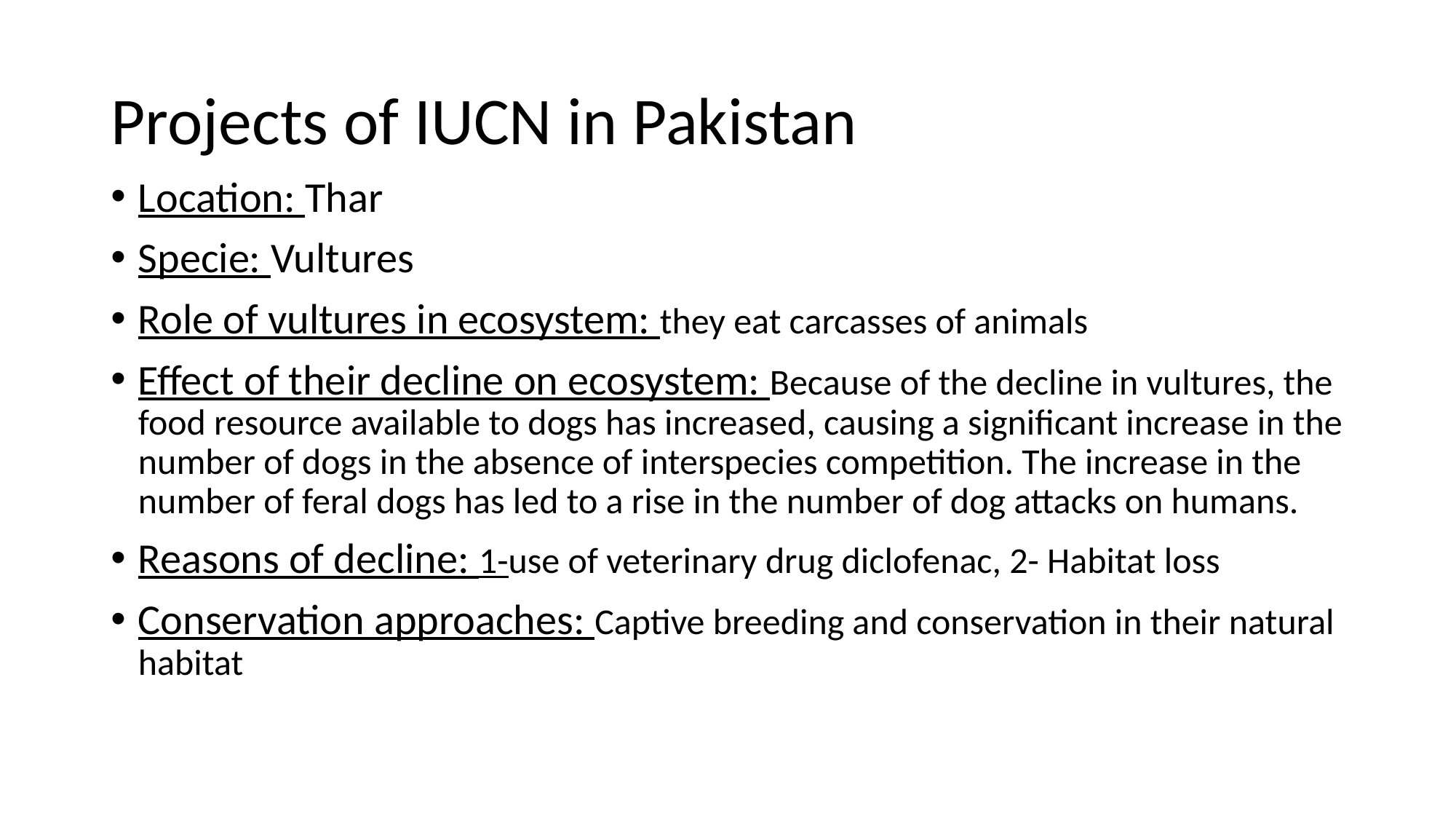

# Projects of IUCN in Pakistan
Location: Thar
Specie: Vultures
Role of vultures in ecosystem: they eat carcasses of animals
Effect of their decline on ecosystem: Because of the decline in vultures, the food resource available to dogs has increased, causing a significant increase in the number of dogs in the absence of interspecies competition. The increase in the number of feral dogs has led to a rise in the number of dog attacks on humans.
Reasons of decline: 1-use of veterinary drug diclofenac, 2- Habitat loss
Conservation approaches: Captive breeding and conservation in their natural habitat